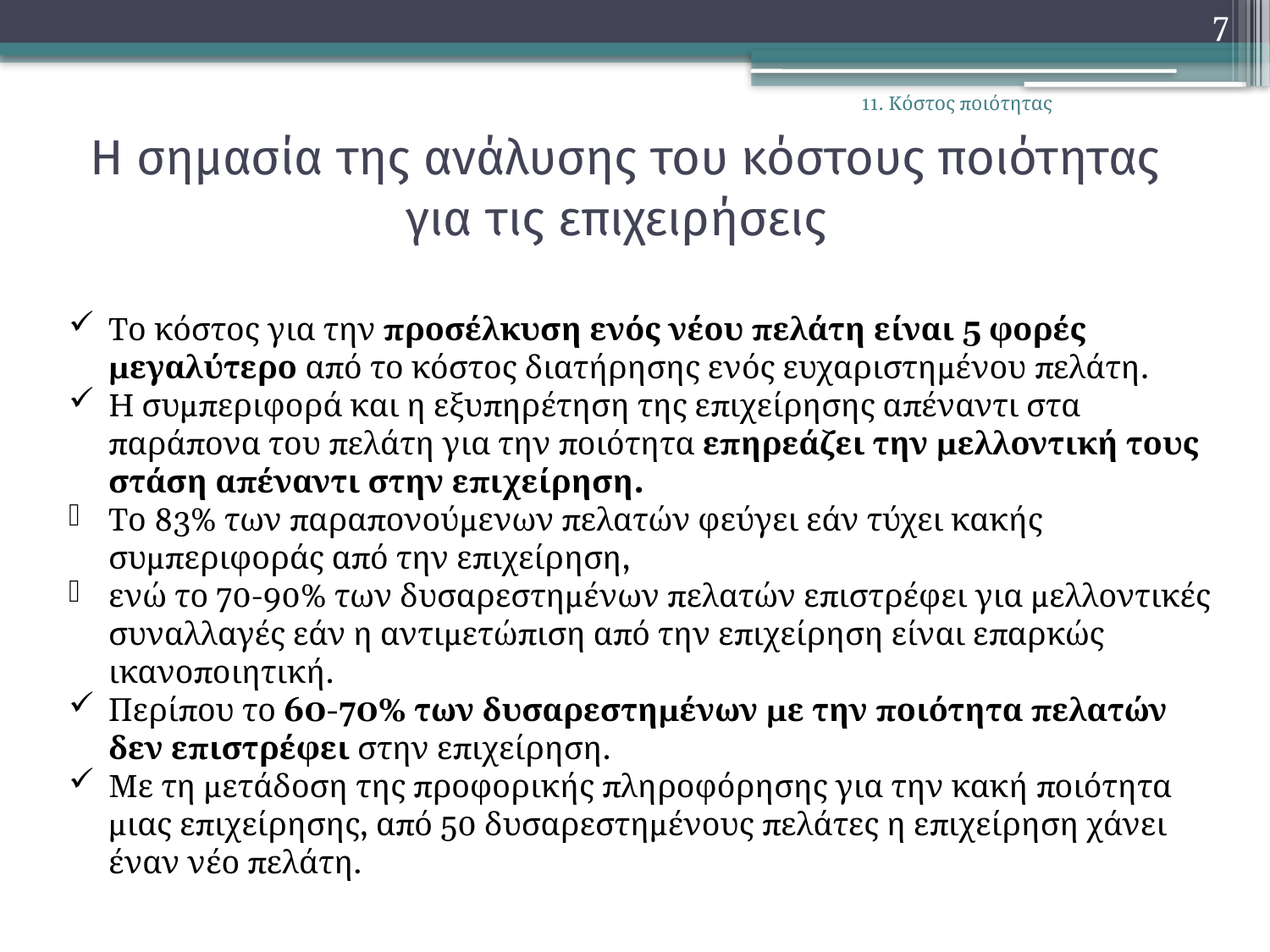

7
11. Κόστος ποιότητας
# Η σημασία της ανάλυσης του κόστους ποιότητας για τις επιχειρήσεις
Το κόστος για την προσέλκυση ενός νέου πελάτη είναι 5 φορές μεγαλύτερο από το κόστος διατήρησης ενός ευχαριστημένου πελάτη.
Η συμπεριφορά και η εξυπηρέτηση της επιχείρησης απέναντι στα παράπονα του πελάτη για την ποιότητα επηρεάζει την μελλοντική τους στάση απέναντι στην επιχείρηση.
Το 83% των παραπονούμενων πελατών φεύγει εάν τύχει κακής συμπεριφοράς από την επιχείρηση,
ενώ το 70-90% των δυσαρεστημένων πελατών επιστρέφει για μελλοντικές συναλλαγές εάν η αντιμετώπιση από την επιχείρηση είναι επαρκώς ικανοποιητική.
Περίπου το 60-70% των δυσαρεστημένων με την ποιότητα πελατών δεν επιστρέφει στην επιχείρηση.
Με τη μετάδοση της προφορικής πληροφόρησης για την κακή ποιότητα μιας επιχείρησης, από 50 δυσαρεστημένους πελάτες η επιχείρηση χάνει έναν νέο πελάτη.